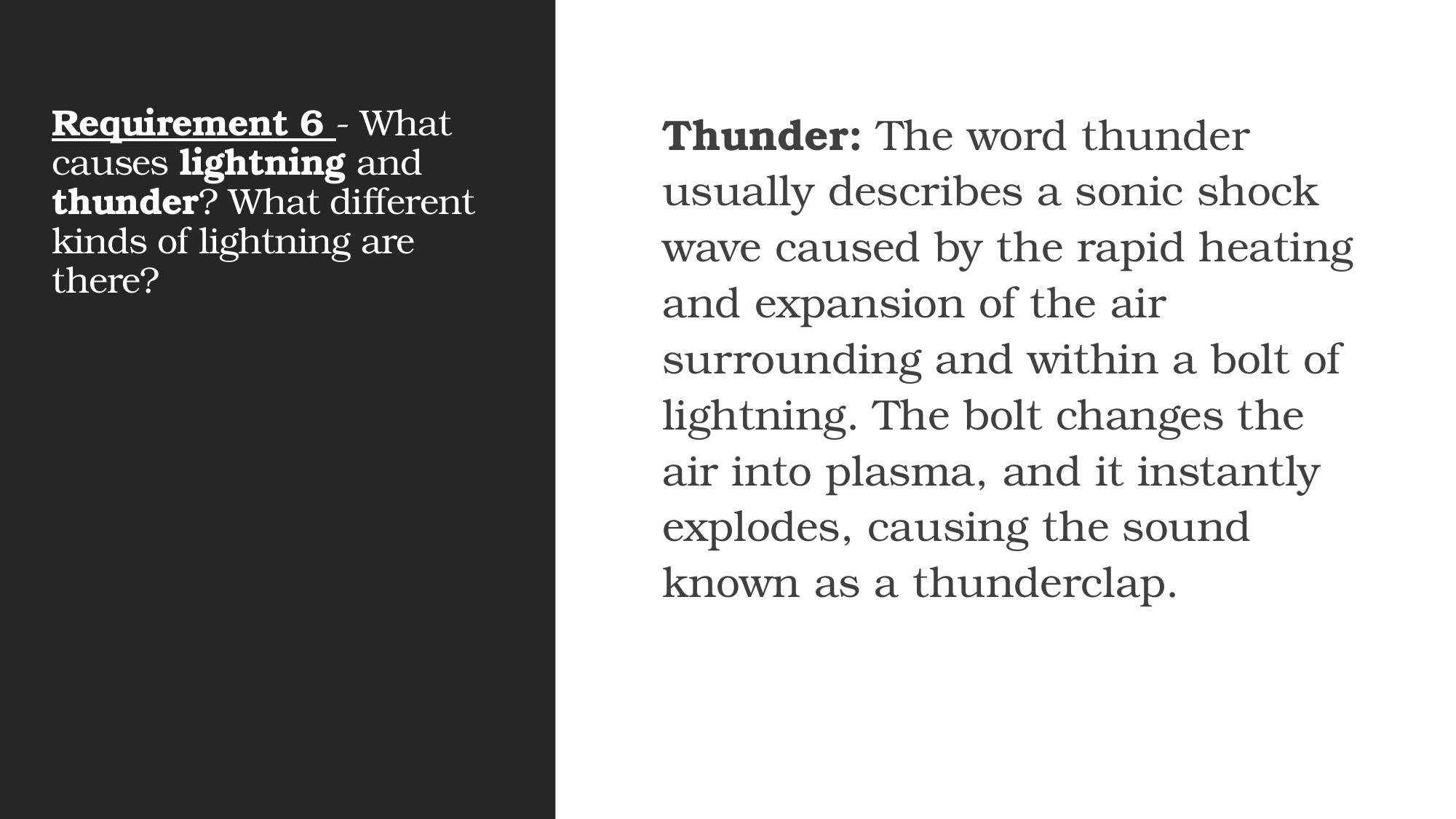

# Requirement 6 - What causes lightning and thunder? What different kinds of lightning are there?
Thunder: The word thunder usually describes a sonic shock wave caused by the rapid heating and expansion of the air surrounding and within a bolt of lightning. The bolt changes the air into plasma, and it instantly explodes, causing the sound known as a thunderclap.